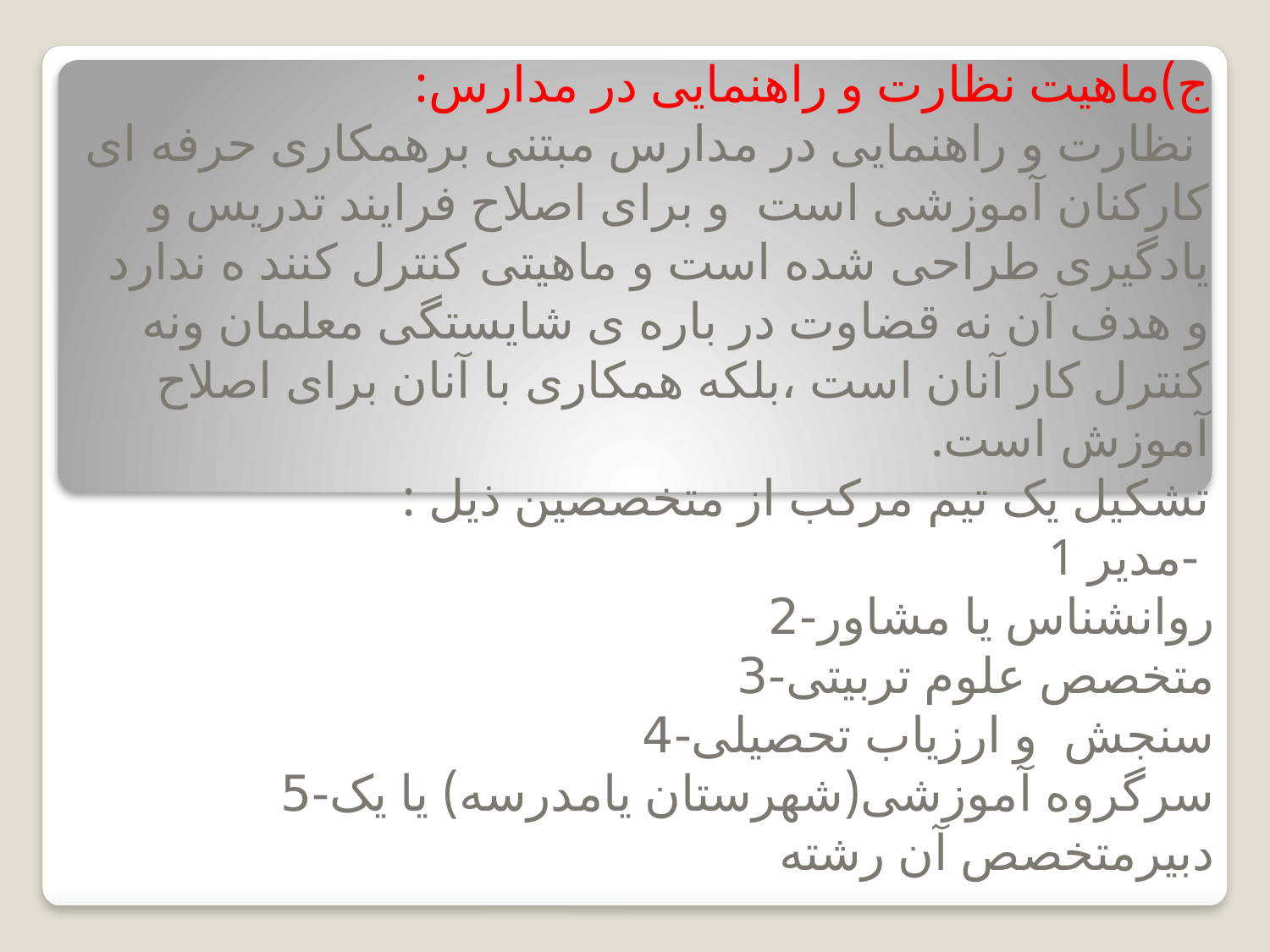

ج)ماهیت نظارت و راهنمایی در مدارس:
 نظارت و راهنمایی در مدارس مبتنی برهمکاری حرفه ای کارکنان آموزشی است  و برای اصلاح فرایند تدریس و یادگیری طراحی شده است و ماهیتی کنترل کنند ه ندارد و هدف آن نه قضاوت در باره ی شایستگی معلمان ونه کنترل کار آنان است ،بلکه همکاری با آنان برای اصلاح آموزش است.
تشکیل یک تیم مرکب از متخصصین ذیل :
مدیر 1-
2-روانشناس یا مشاور
3-متخصص علوم تربیتی
4-سنجش  و ارزیاب تحصیلی
5-سرگروه آموزشی(شهرستان یامدرسه) یا یک دبیرمتخصص آن رشته